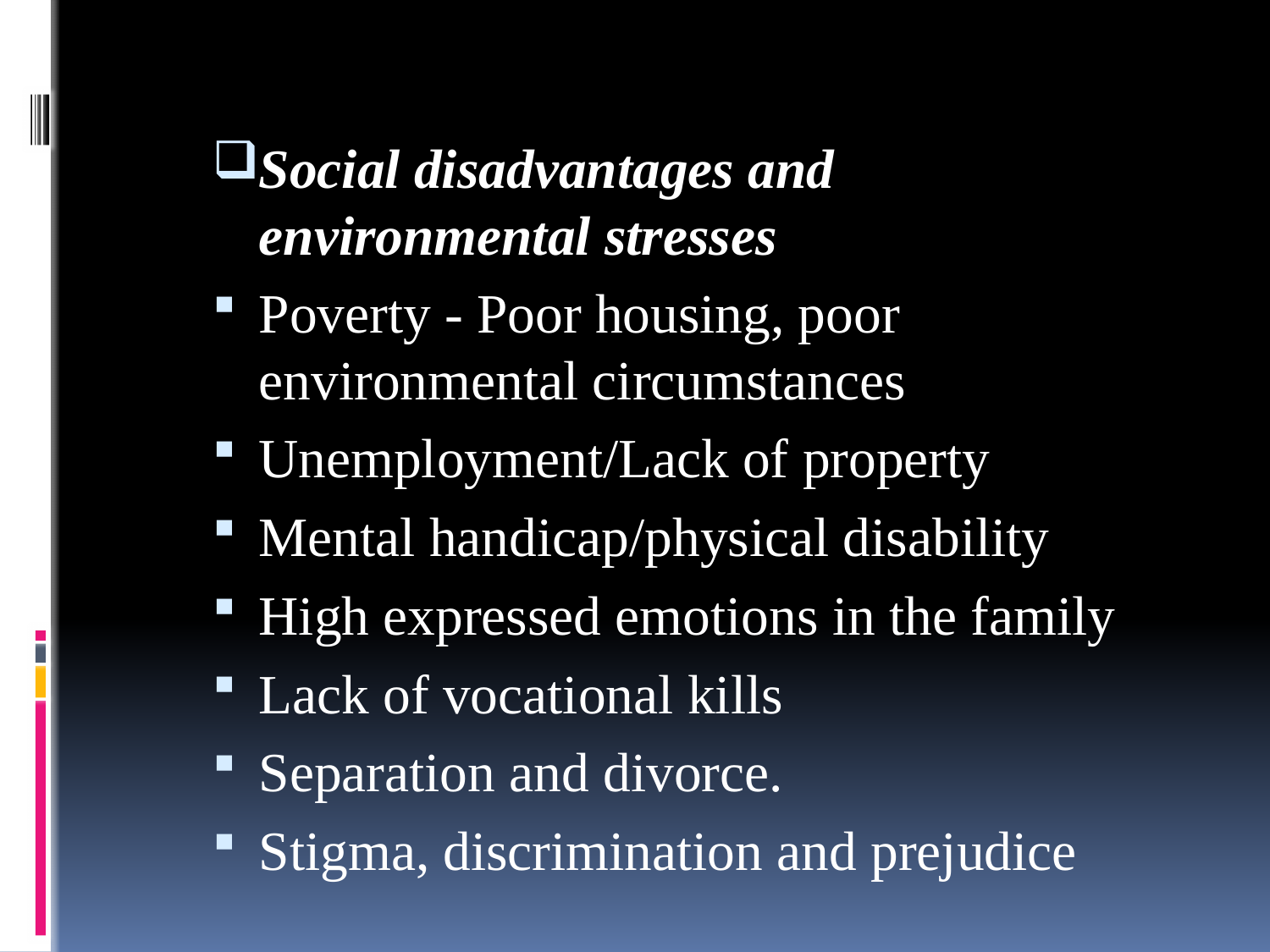

Social disadvantages and environmental stresses
Poverty - Poor housing, poor environmental circumstances
Unemployment/Lack of property
Mental handicap/physical disability
High expressed emotions in the family
Lack of vocational kills
Separation and divorce.
Stigma, discrimination and prejudice